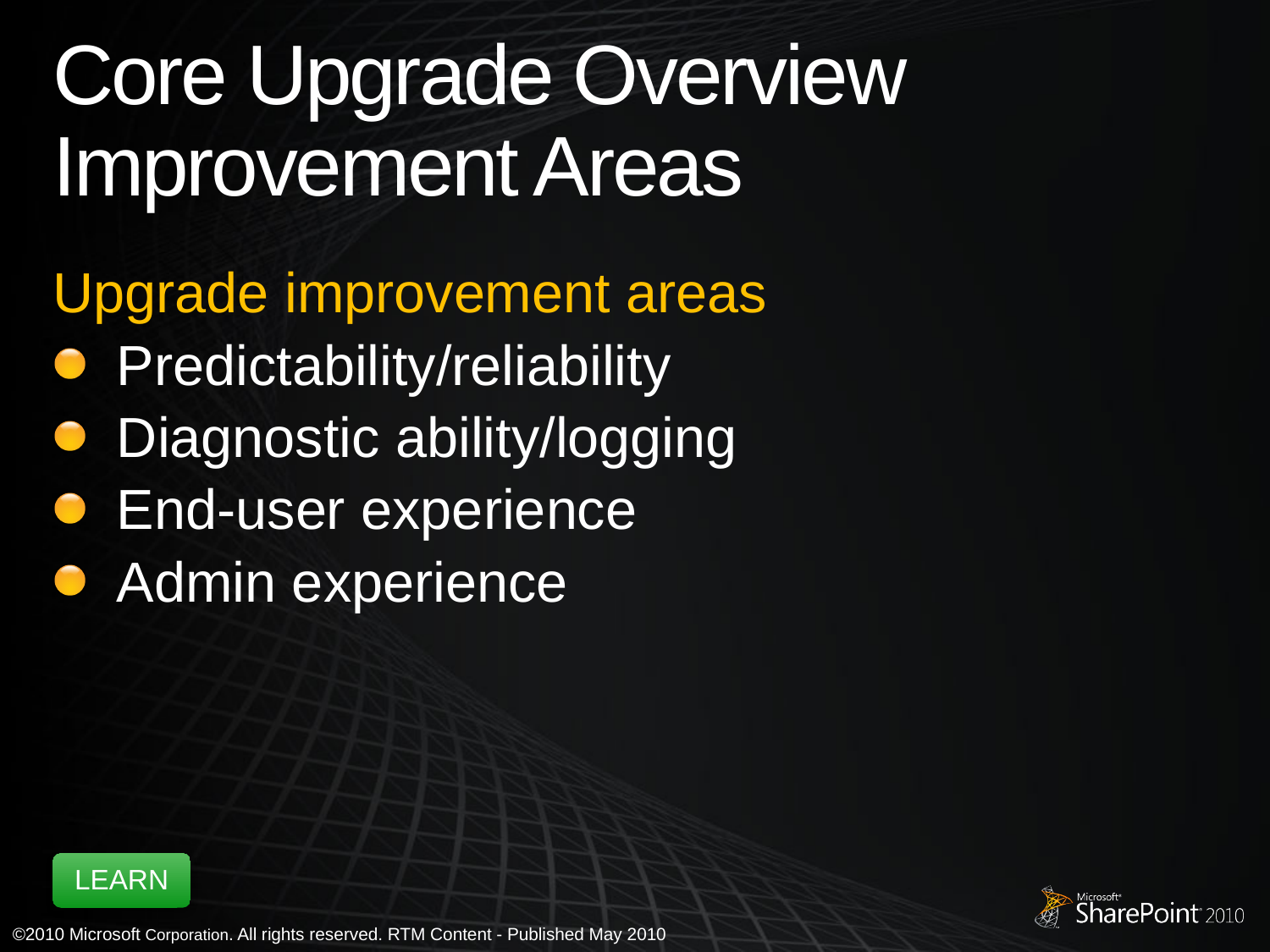

# Core Upgrade Overview Improvement Areas
Upgrade improvement areas
Predictability/reliability
Diagnostic ability/logging
End-user experience
Admin experience